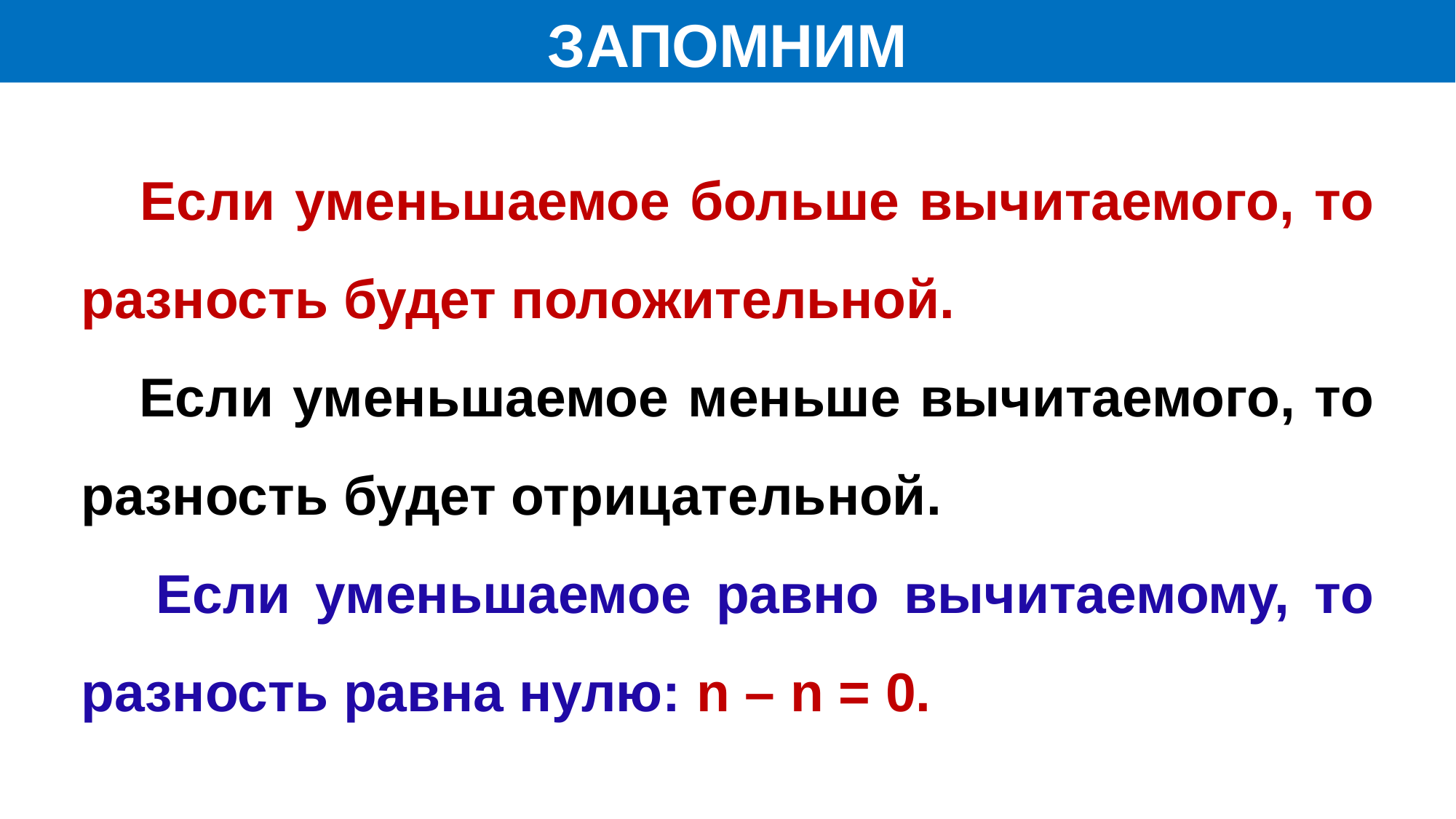

ЗАПОМНИМ
   Если уменьшаемое больше вычитаемого, то разность будет положительной.
   Если уменьшаемое меньше вычитаемого, то разность будет отрицательной.
   Если уменьшаемое равно вычитаемому, то разность равна нулю: n – n = 0.